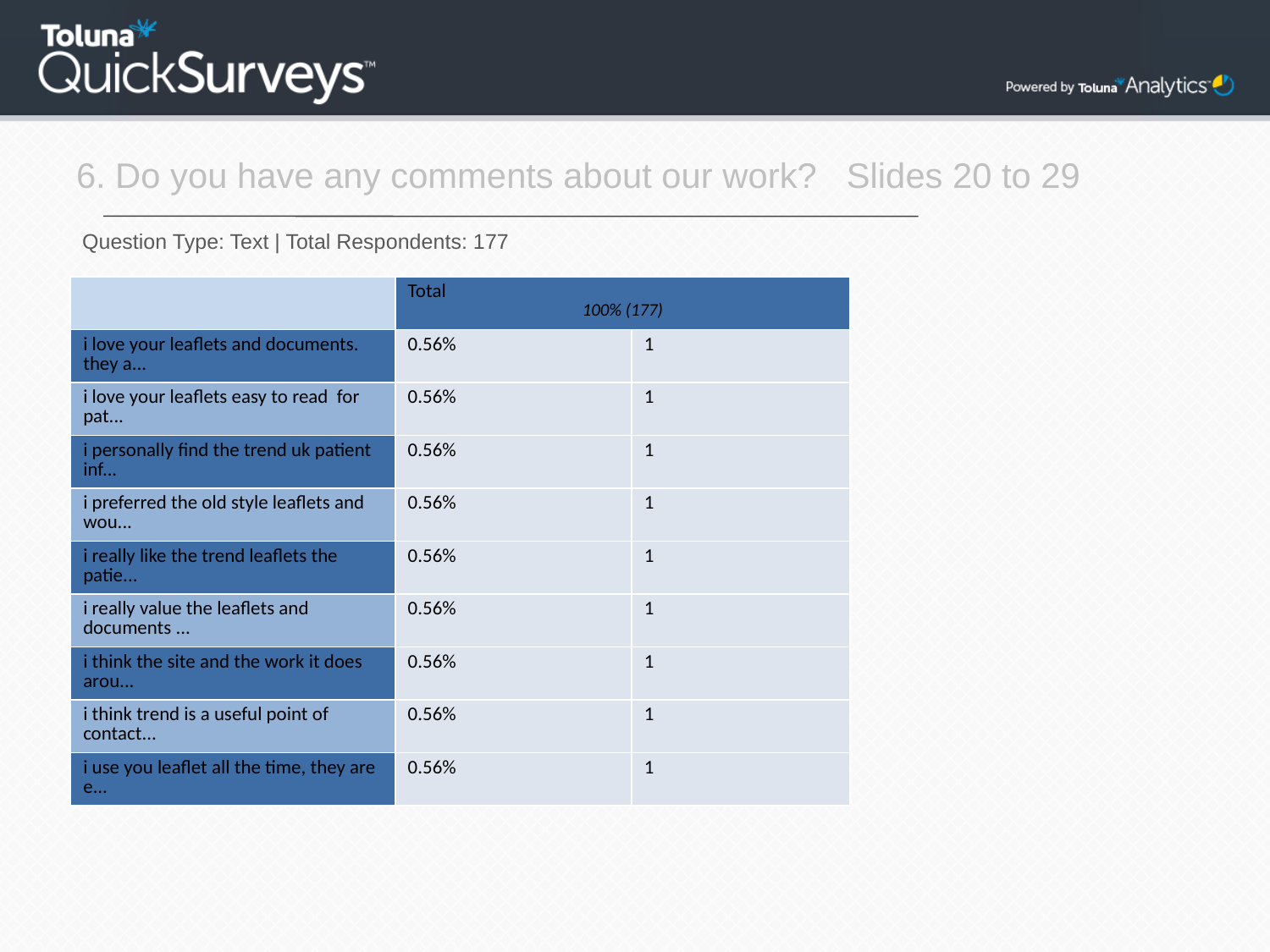

# 6. Do you have any comments about our work?   Slides 20 to 29
 Question Type: Text | Total Respondents: 177
|  | Total 100% (177) |  |  |
| --- | --- | --- | --- |
| i love your leaflets and documents. they a... | 0.56% | 1 |  |
| i love your leaflets easy to read for pat... | 0.56% | 1 |  |
| i personally find the trend uk patient inf... | 0.56% | 1 |  |
| i preferred the old style leaflets and wou... | 0.56% | 1 |  |
| i really like the trend leaflets the patie... | 0.56% | 1 |  |
| i really value the leaflets and documents ... | 0.56% | 1 |  |
| i think the site and the work it does arou... | 0.56% | 1 |  |
| i think trend is a useful point of contact... | 0.56% | 1 |  |
| i use you leaflet all the time, they are e... | 0.56% | 1 |  |